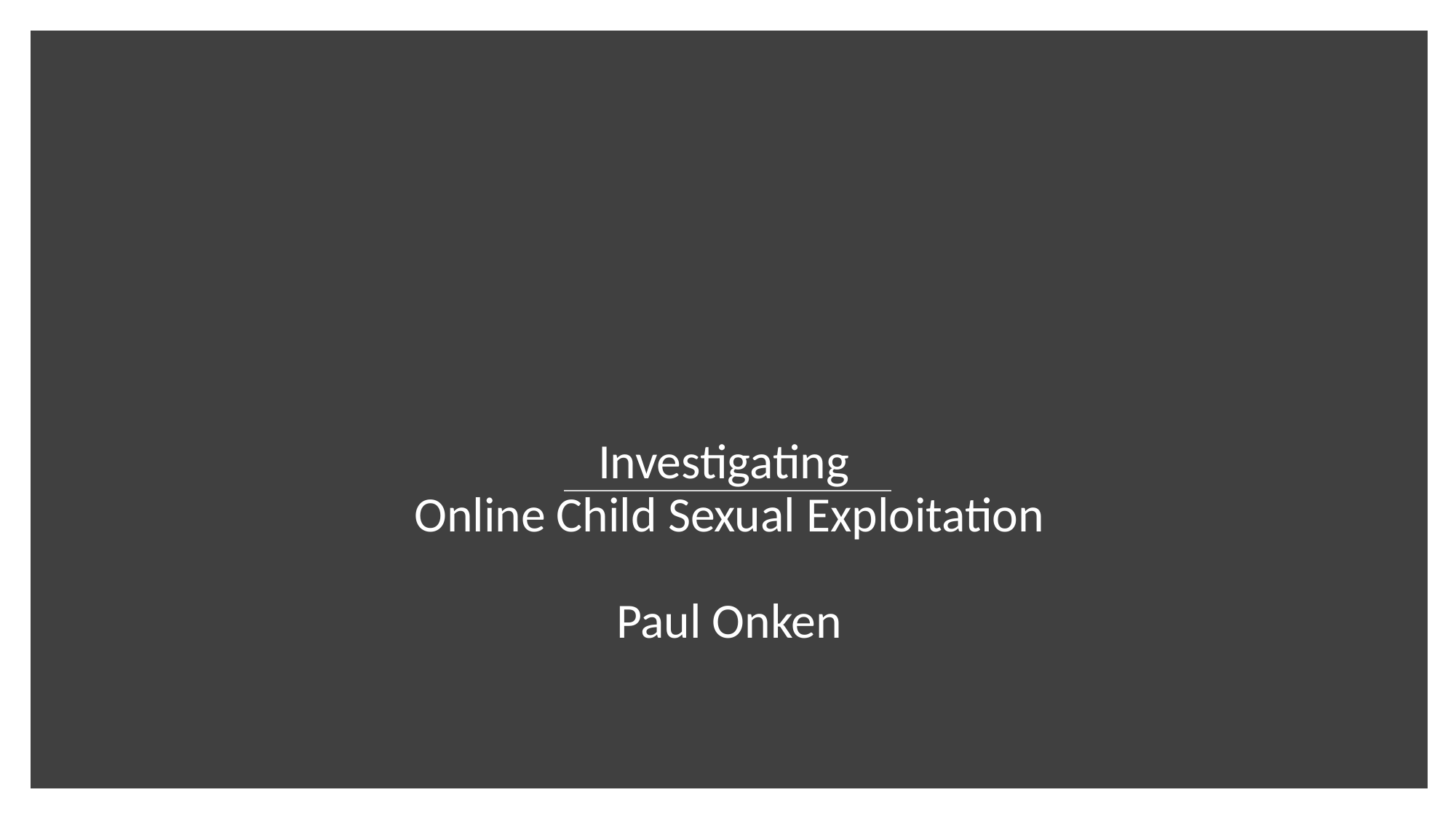

# Investigating Online Child Sexual Exploitation Paul Onken